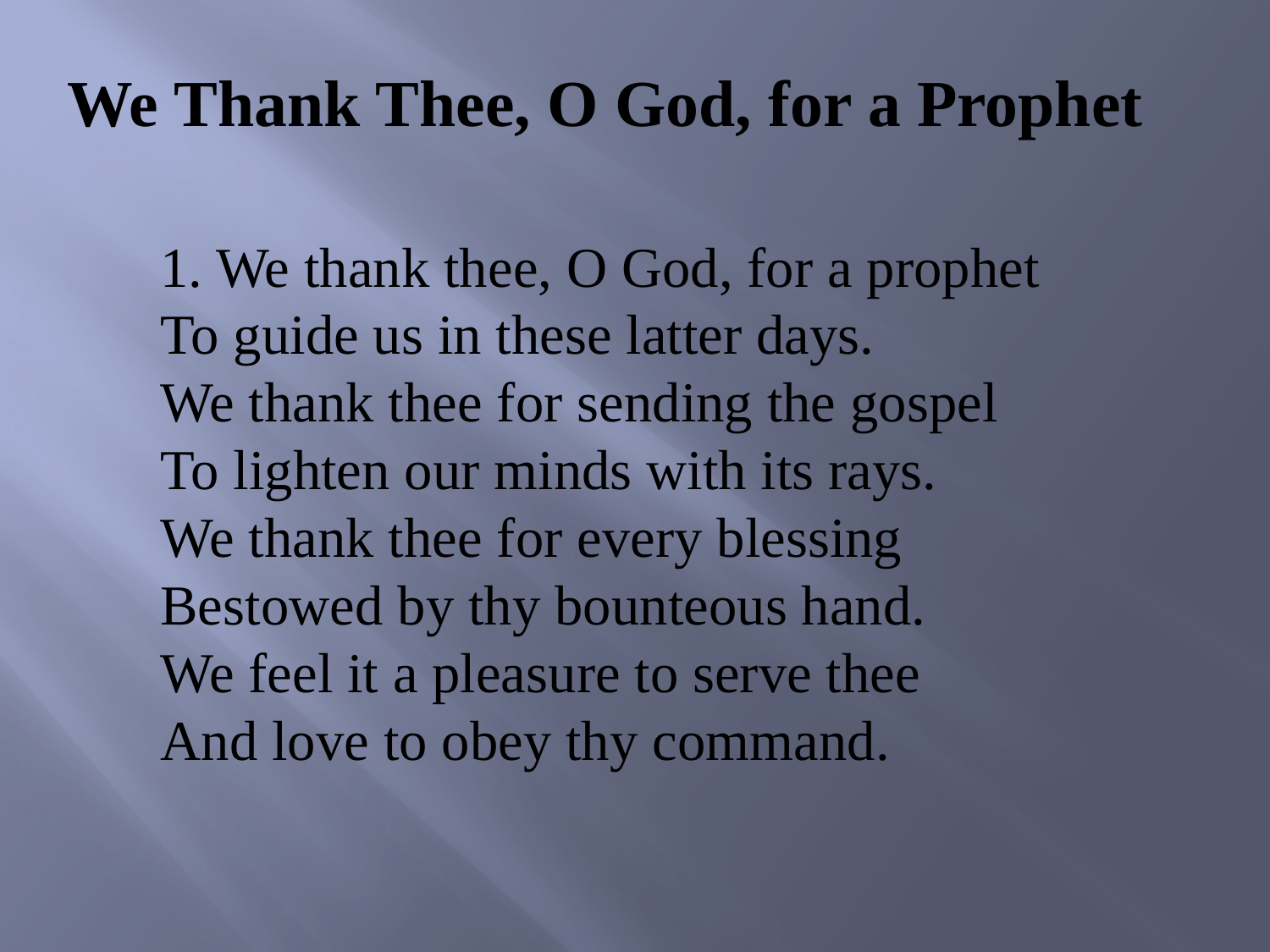

We Thank Thee, O God, for a Prophet
1. We thank thee, O God, for a prophet
To guide us in these latter days.
We thank thee for sending the gospel
To lighten our minds with its rays.
We thank thee for every blessing
Bestowed by thy bounteous hand.
We feel it a pleasure to serve thee
And love to obey thy command.